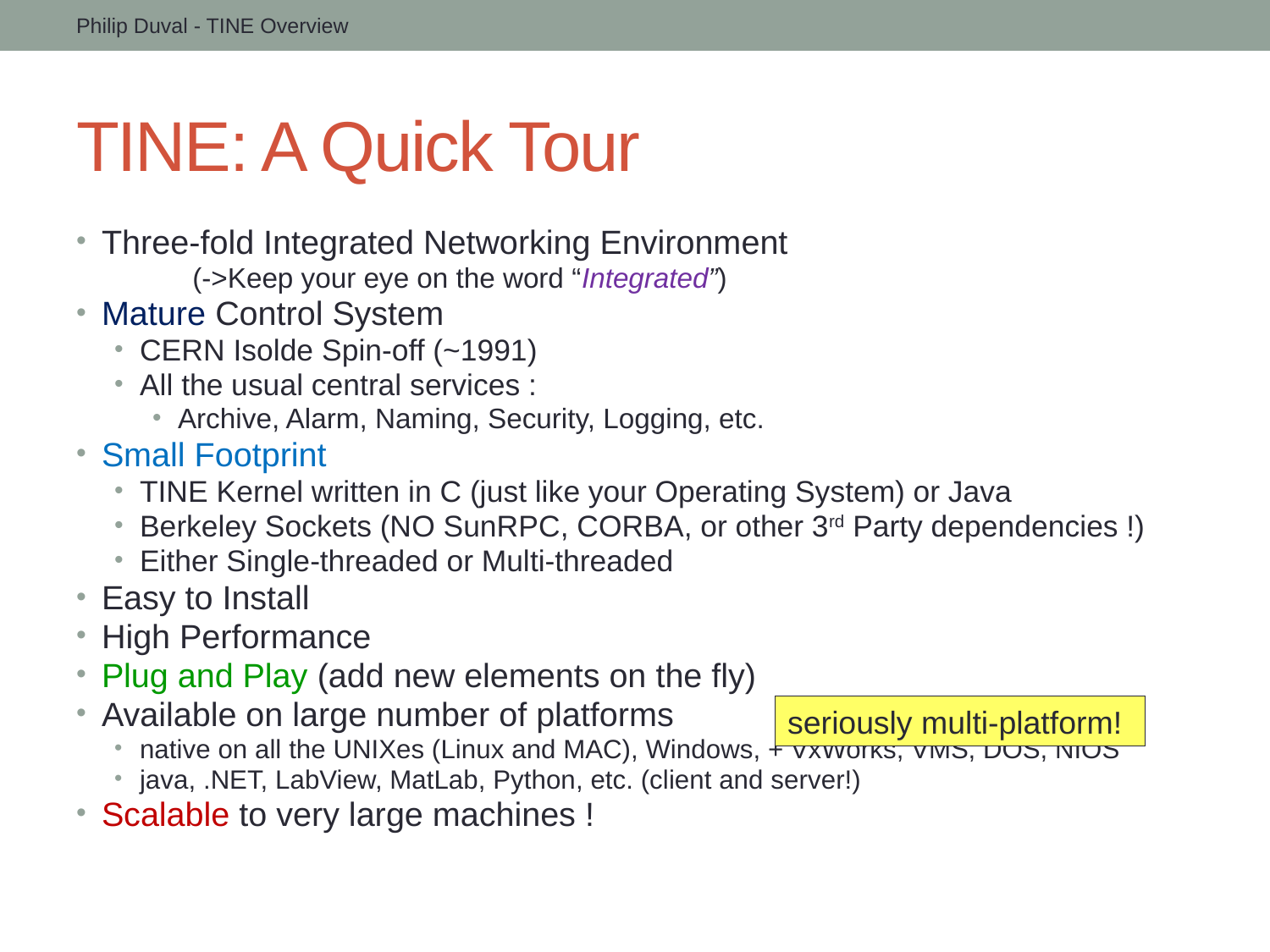

Philip Duval - TINE Overview
# TINE: A Quick Tour
Three-fold Integrated Networking Environment
          (->Keep your eye on the word “Integrated”)
Mature Control System
CERN Isolde Spin-off (~1991)
All the usual central services :
Archive, Alarm, Naming, Security, Logging, etc.
Small Footprint
TINE Kernel written in C (just like your Operating System) or Java
Berkeley Sockets (NO SunRPC, CORBA, or other 3rd Party dependencies !)
Either Single-threaded or Multi-threaded
Easy to Install
High Performance
Plug and Play (add new elements on the fly)
Available on large number of platforms
native on all the UNIXes (Linux and MAC), Windows, + VxWorks, VMS, DOS, NIOS
java, .NET, LabView, MatLab, Python, etc. (client and server!)
Scalable to very large machines !

seriously multi-platform!